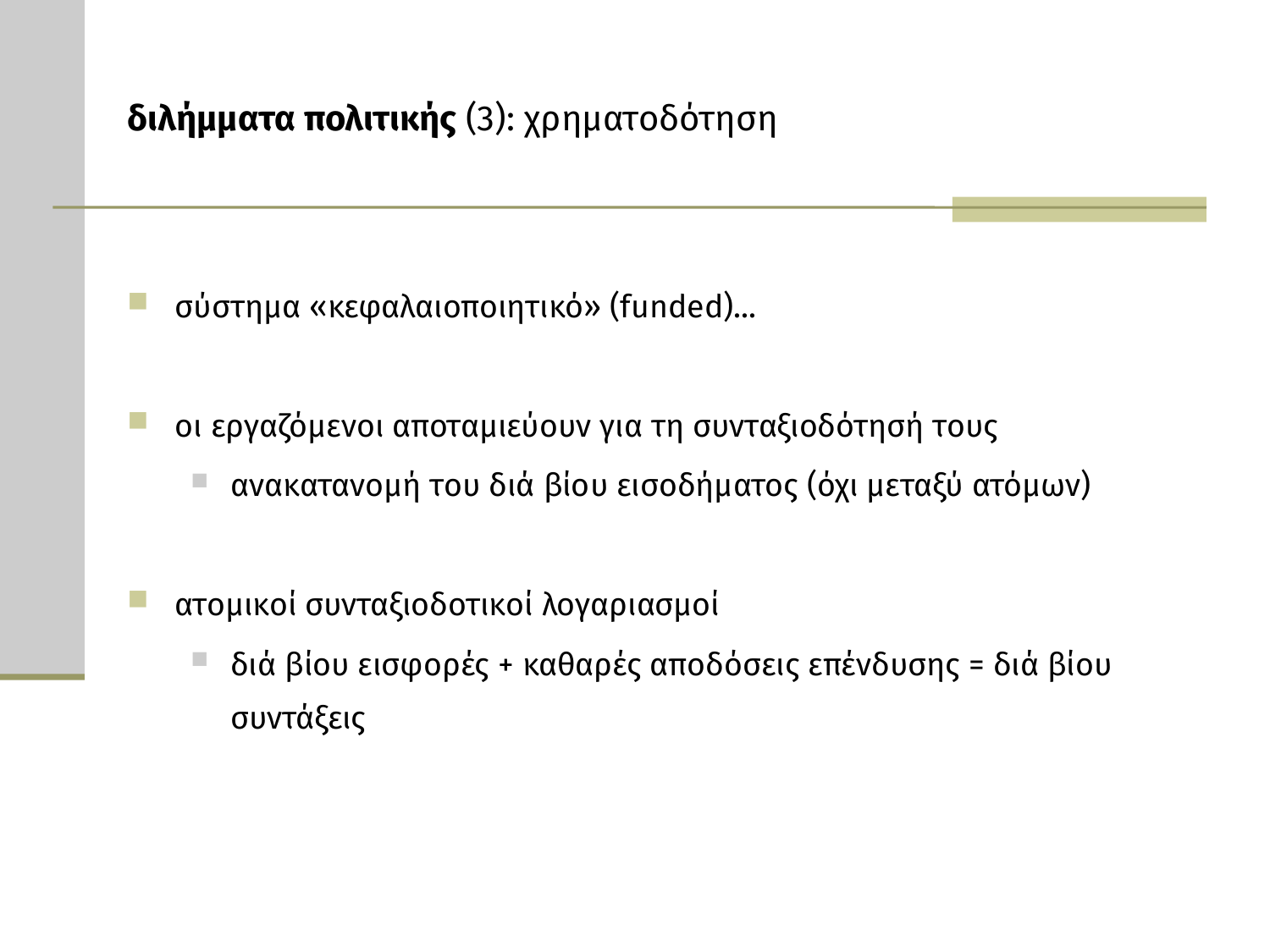

# διλήμματα πολιτικής (3): χρηματοδότηση
σύστημα «κεφαλαιοποιητικό» (funded)...

οι εργαζόμενοι αποταμιεύουν για τη συνταξιοδότησή τους
ανακατανομή του διά βίου εισοδήματος (όχι μεταξύ ατόμων)

ατομικοί συνταξιοδοτικοί λογαριασμοί
διά βίου εισφορές + καθαρές αποδόσεις επένδυσης = διά βίου συντάξεις